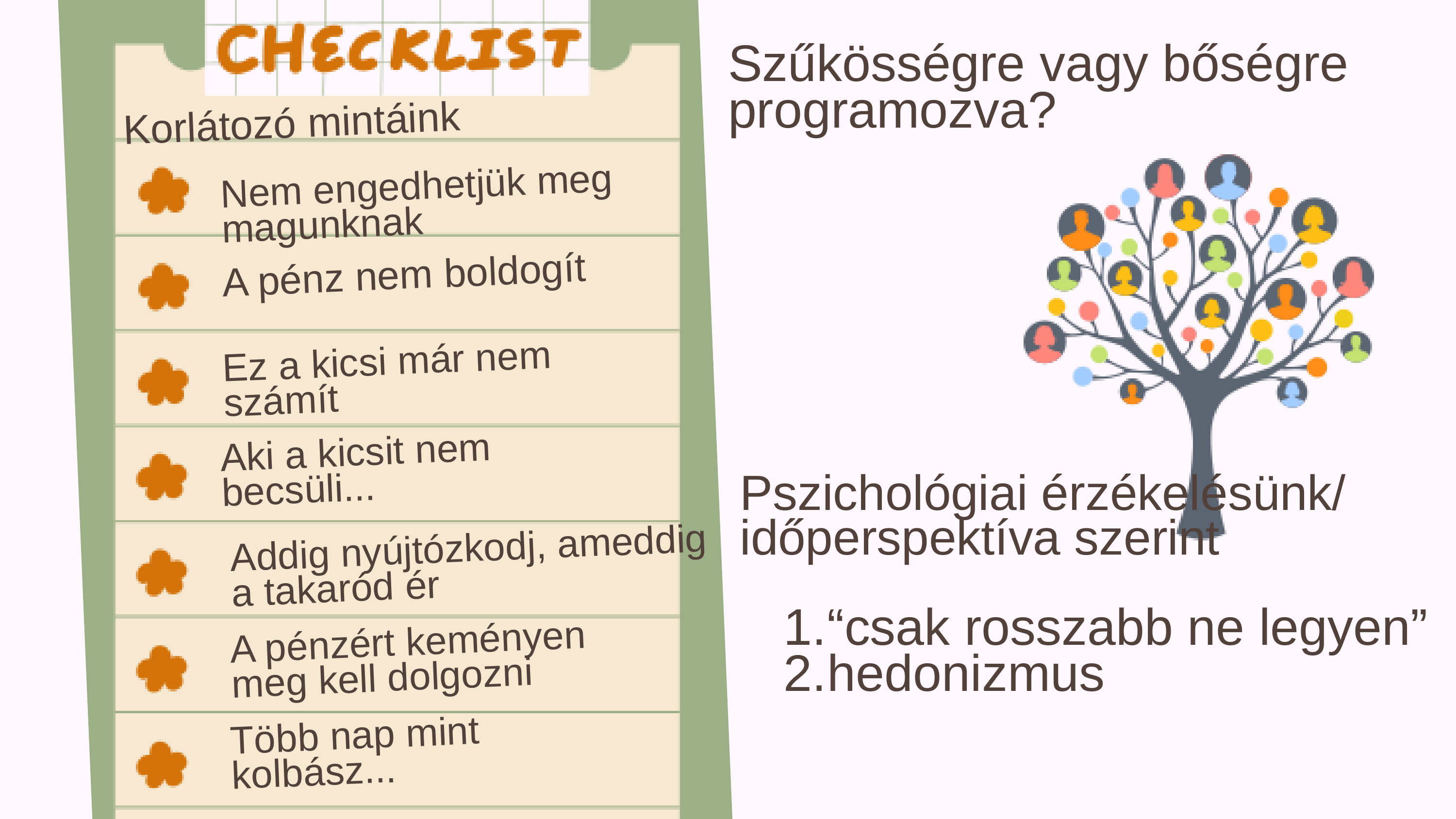

Szűkösségre vagy bőségre programozva?
Korlátozó mintáink

Nem engedhetjük meg magunknak
A pénz nem boldogít
Ez a kicsi már nem számít
Aki a kicsit nem becsüli...
Pszichológiai érzékelésünk/ időperspektíva szerint

“csak rosszabb ne legyen”
hedonizmus
Addig nyújtózkodj, ameddig a takaród ér
A pénzért keményen meg kell dolgozni
Több nap mint kolbász...